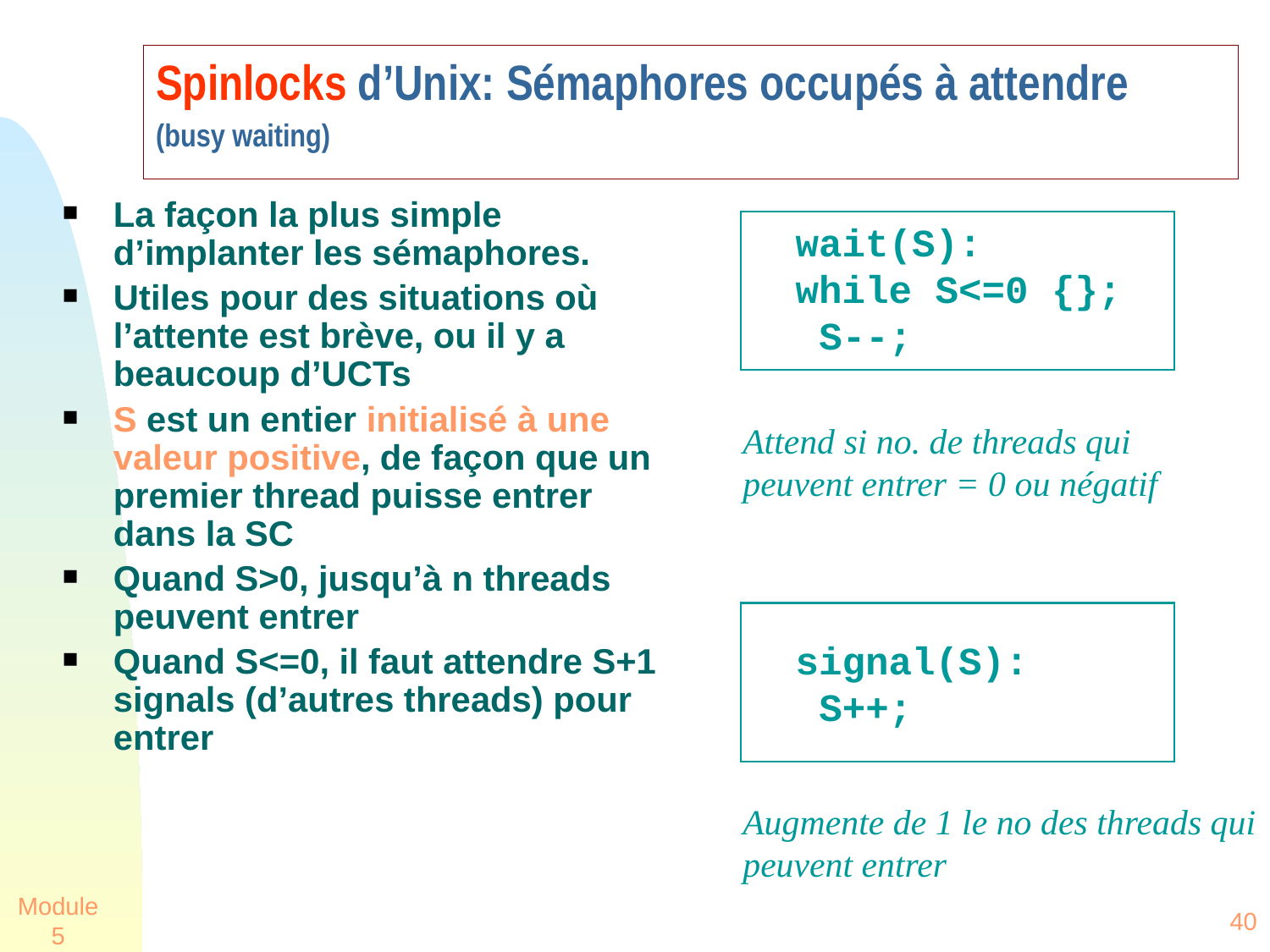

# Spinlocks d’Unix: Sémaphores occupés à attendre (busy waiting)

La façon la plus simple d’implanter les sémaphores.
Utiles pour des situations où l’attente est brève, ou il y a beaucoup d’UCTs
S est un entier initialisé à une valeur positive, de façon que un premier thread puisse entrer dans la SC
Quand S>0, jusqu’à n threads peuvent entrer
Quand S<=0, il faut attendre S+1 signals (d’autres threads) pour entrer

wait(S):
while S<=0 {};
 S--;

signal(S):
 S++;
Attend si no. de threads qui peuvent entrer = 0 ou négatif

Augmente de 1 le no des threads qui peuvent entrer
Module 5
40